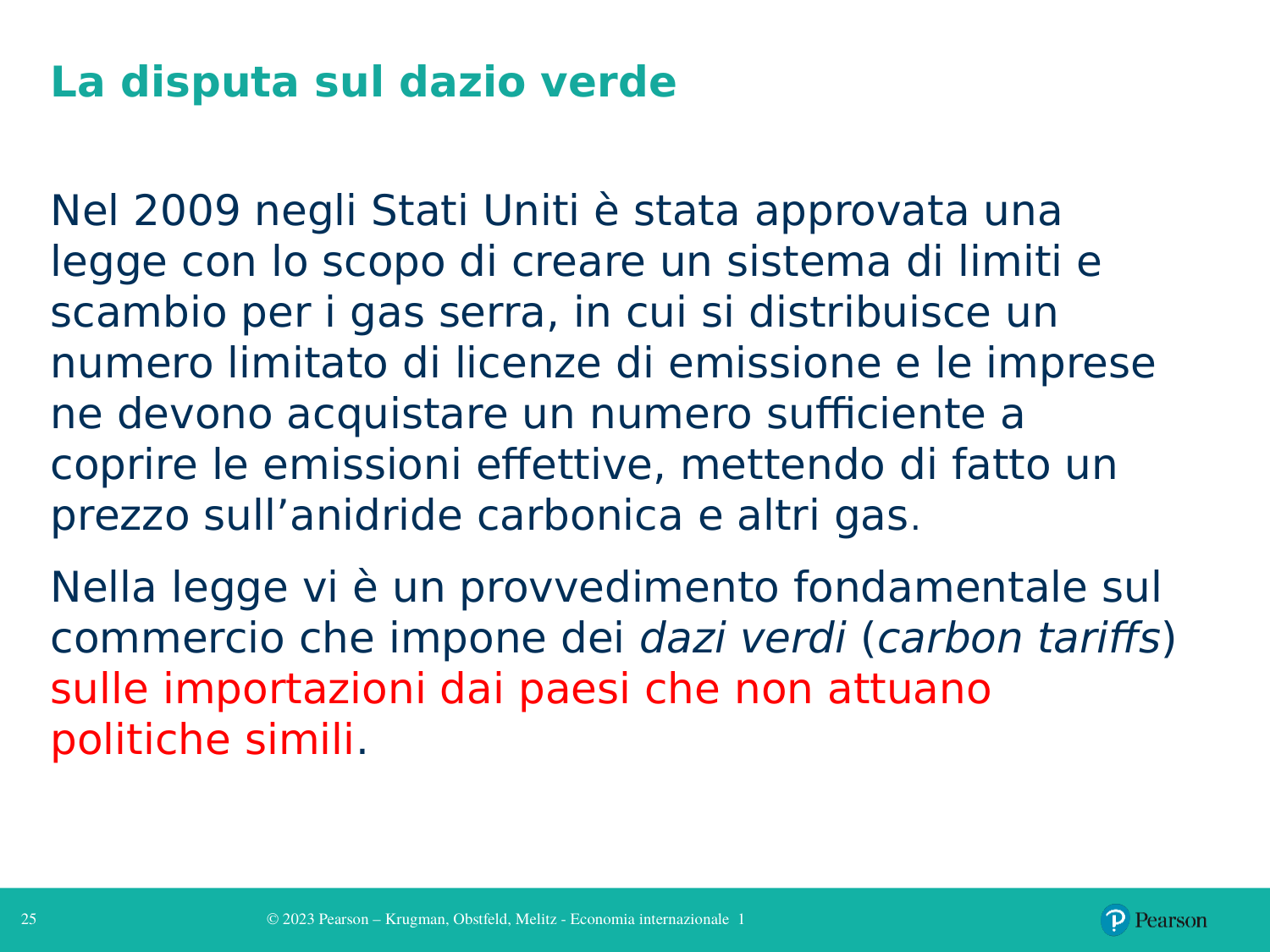

# La disputa sul dazio verde
Nel 2009 negli Stati Uniti è stata approvata una legge con lo scopo di creare un sistema di limiti e scambio per i gas serra, in cui si distribuisce un numero limitato di licenze di emissione e le imprese ne devono acquistare un numero sufficiente a coprire le emissioni effettive, mettendo di fatto un prezzo sull’anidride carbonica e altri gas.
Nella legge vi è un provvedimento fondamentale sul commercio che impone dei dazi verdi (carbon tariffs) sulle importazioni dai paesi che non attuano politiche simili.
25
© 2023 Pearson – Krugman, Obstfeld, Melitz - Economia internazionale  1